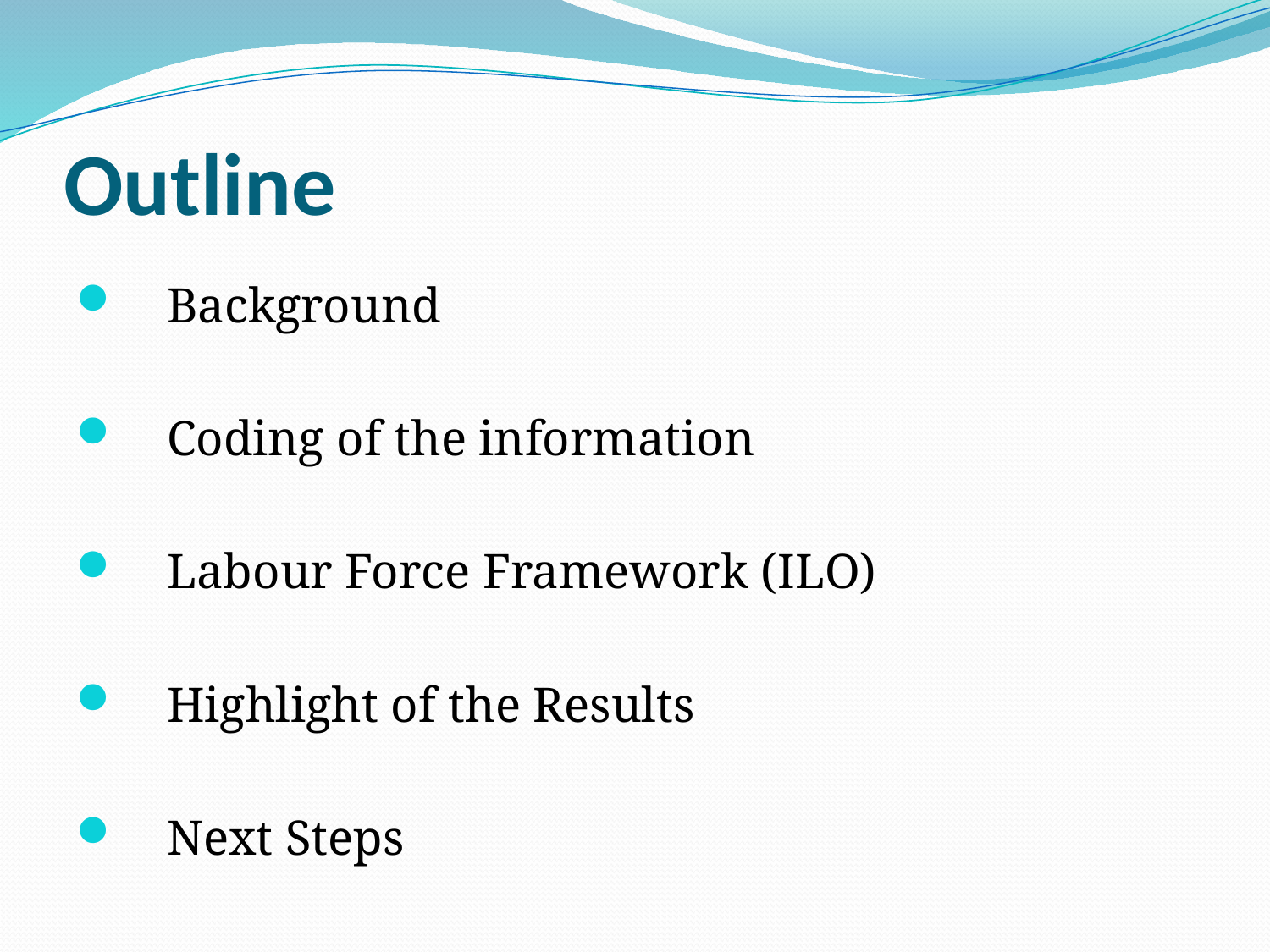

# Outline
Background

Coding of the information

Labour Force Framework (ILO)

Highlight of the Results

Next Steps